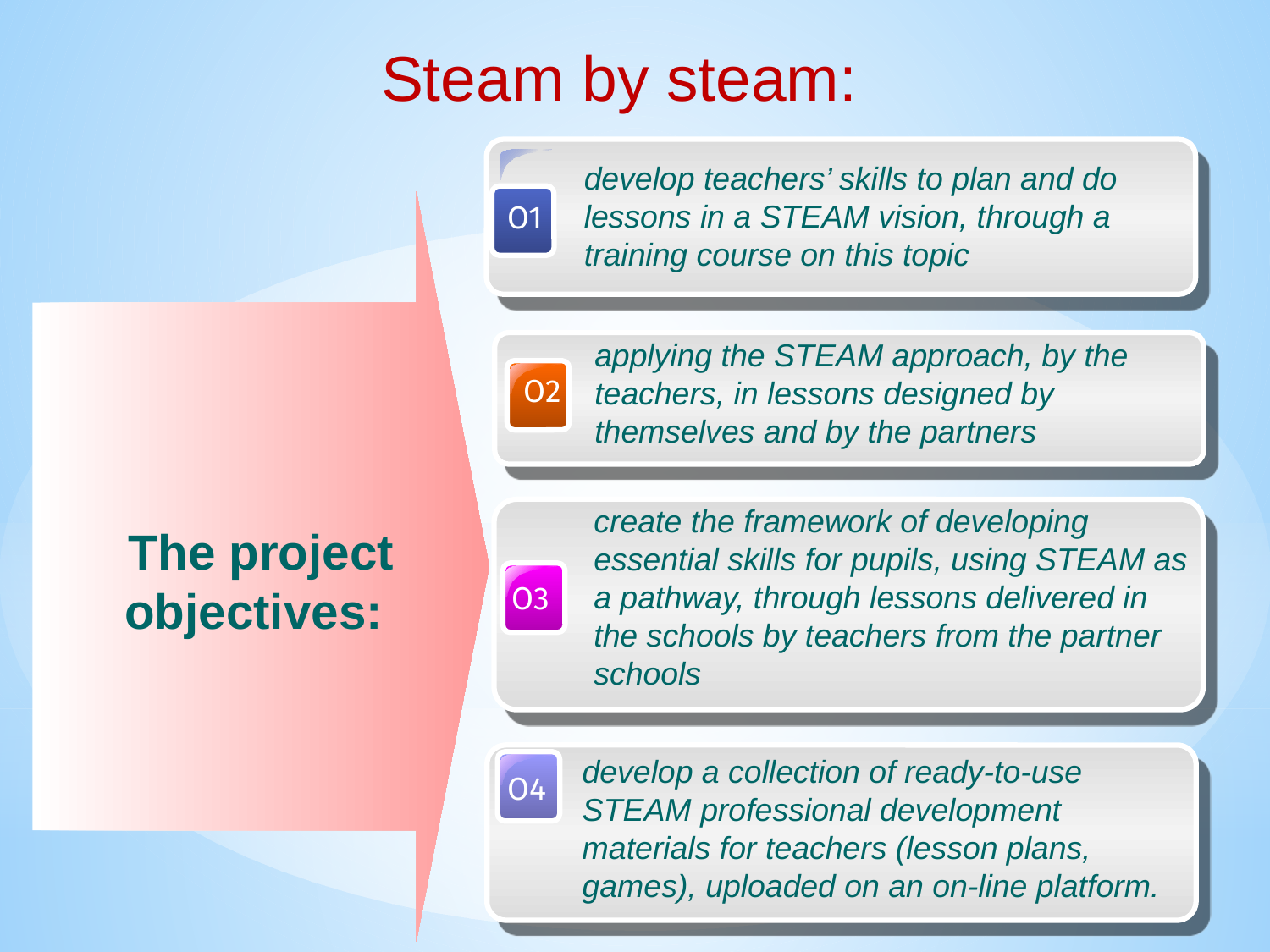

Steam by steam:

develop teachers’ skills to plan and do lessons in a STEAM vision, through a training course on this topic

O1

applying the STEAM approach, by the teachers, in lessons designed by themselves and by the partners

O2

create the framework of developing essential skills for pupils, using STEAM as a pathway, through lessons delivered in the schools by teachers from the partner schools
The project objectives:

O3

develop a collection of ready-to-use STEAM professional development materials for teachers (lesson plans, games), uploaded on an on-line platform.

O4